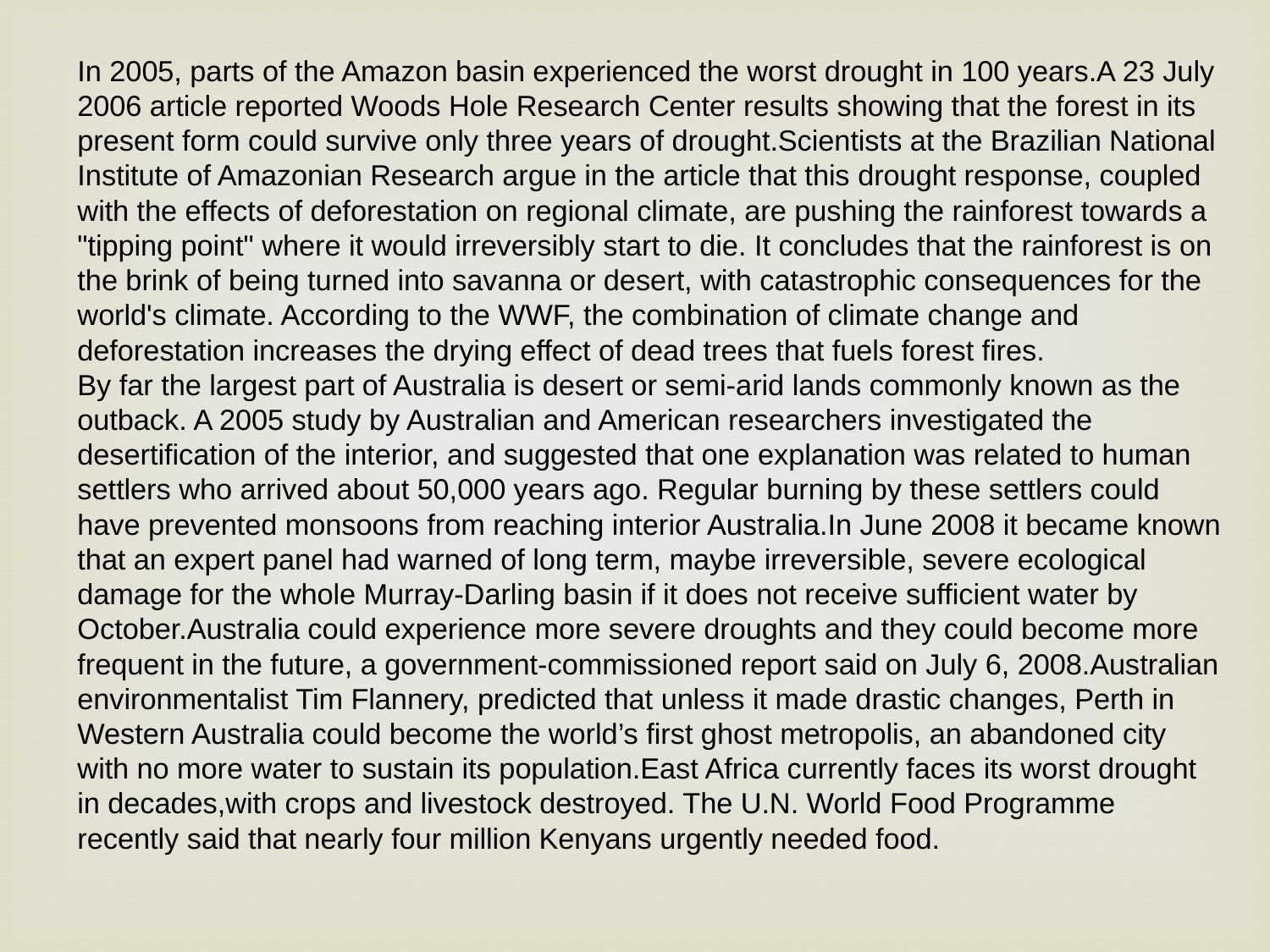

In 2005, parts of the Amazon basin experienced the worst drought in 100 years.A 23 July 2006 article reported Woods Hole Research Center results showing that the forest in its present form could survive only three years of drought.Scientists at the Brazilian National Institute of Amazonian Research argue in the article that this drought response, coupled with the effects of deforestation on regional climate, are pushing the rainforest towards a "tipping point" where it would irreversibly start to die. It concludes that the rainforest is on the brink of being turned into savanna or desert, with catastrophic consequences for the world's climate. According to the WWF, the combination of climate change and deforestation increases the drying effect of dead trees that fuels forest fires.
By far the largest part of Australia is desert or semi-arid lands commonly known as the outback. A 2005 study by Australian and American researchers investigated the desertification of the interior, and suggested that one explanation was related to human settlers who arrived about 50,000 years ago. Regular burning by these settlers could have prevented monsoons from reaching interior Australia.In June 2008 it became known that an expert panel had warned of long term, maybe irreversible, severe ecological damage for the whole Murray-Darling basin if it does not receive sufficient water by October.Australia could experience more severe droughts and they could become more frequent in the future, a government-commissioned report said on July 6, 2008.Australian environmentalist Tim Flannery, predicted that unless it made drastic changes, Perth in Western Australia could become the world’s first ghost metropolis, an abandoned city with no more water to sustain its population.East Africa currently faces its worst drought in decades,with crops and livestock destroyed. The U.N. World Food Programme recently said that nearly four million Kenyans urgently needed food.